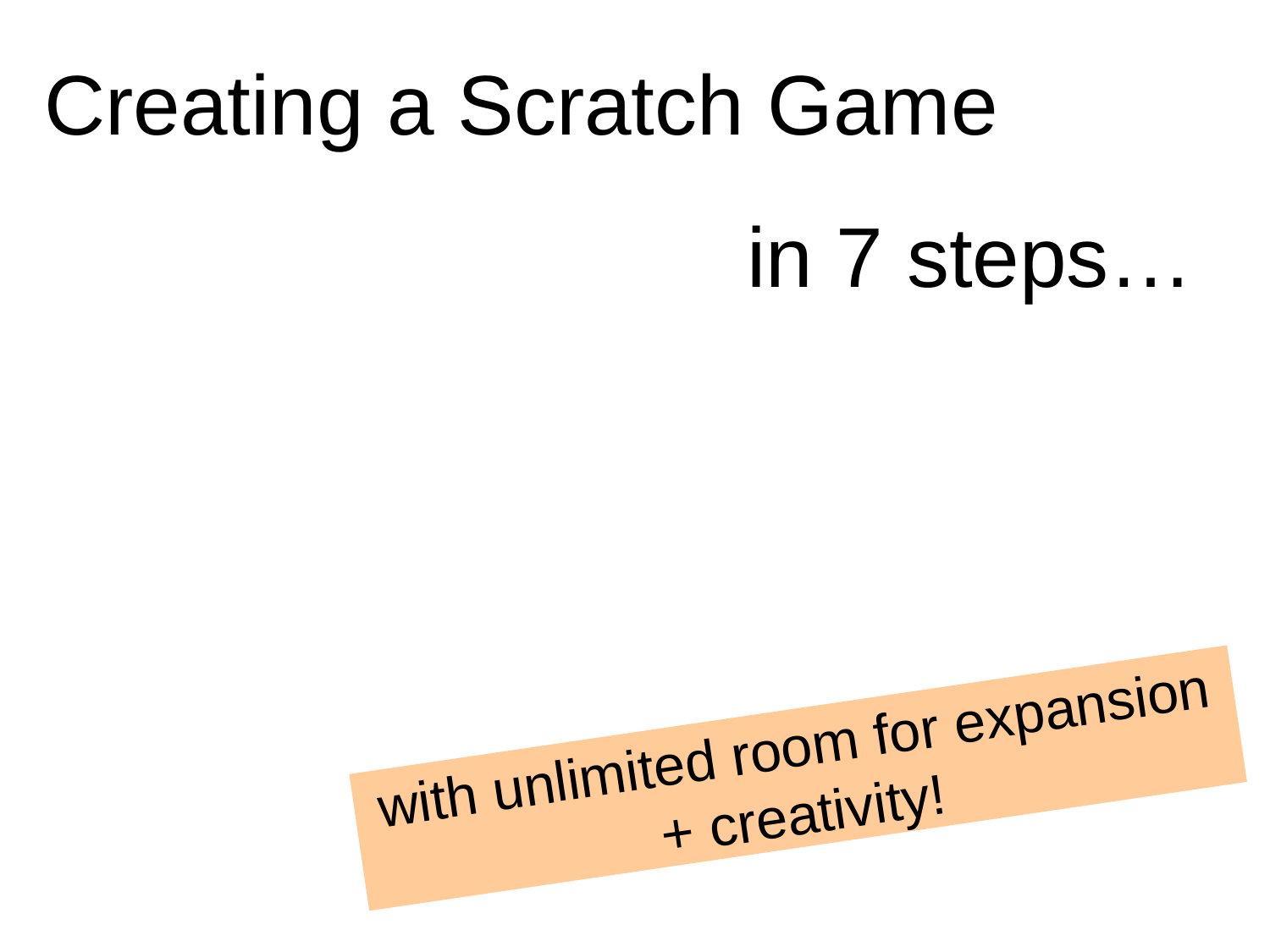

# Creating a Scratch Game
in 7 steps…
with unlimited room for expansion + creativity!